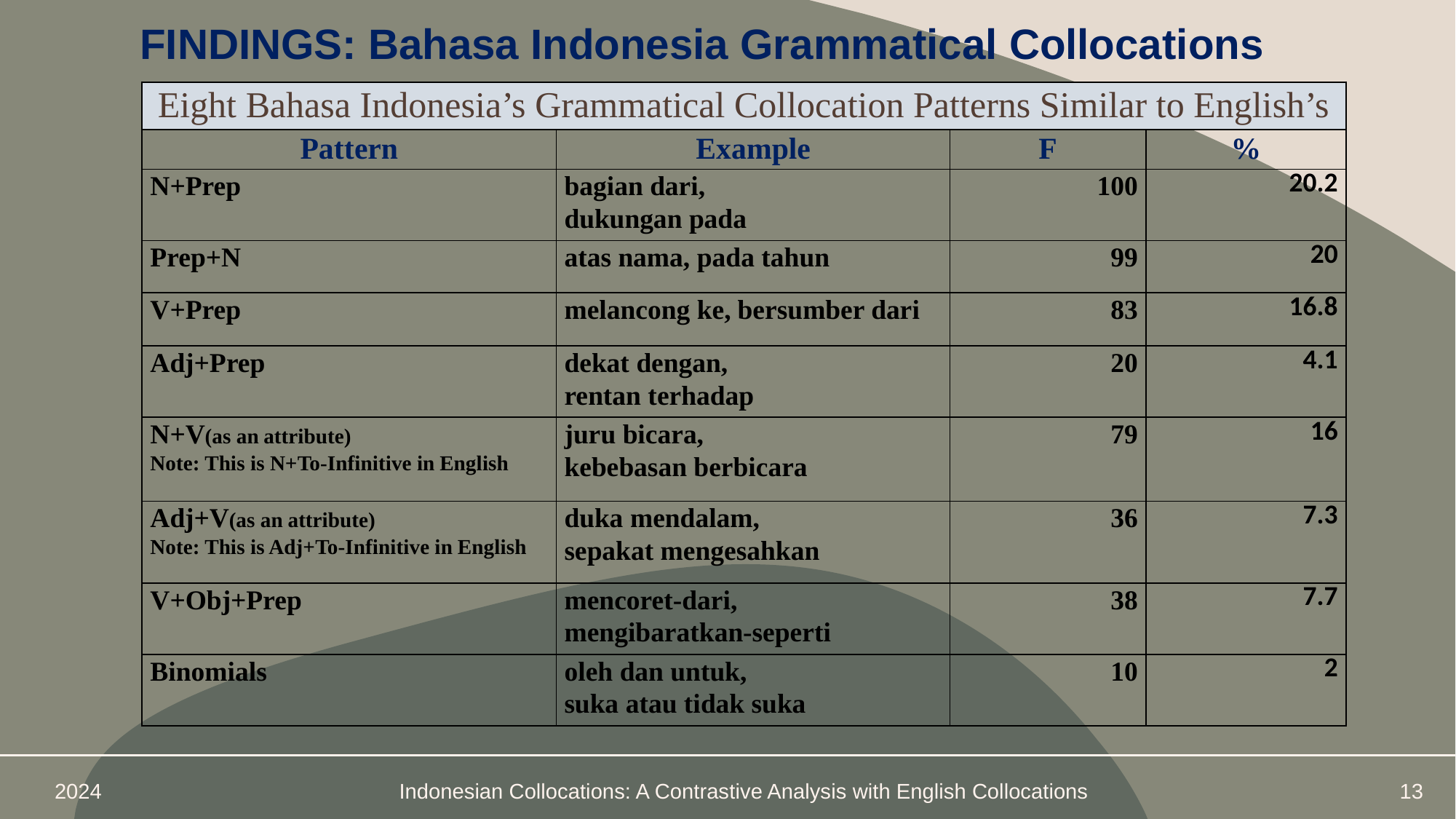

# FINDINGS: Bahasa Indonesia Grammatical Collocations
| Eight Bahasa Indonesia’s Grammatical Collocation Patterns Similar to English’s |  |  |  |
| --- | --- | --- | --- |
| Pattern | Example | F | % |
| N+Prep | bagian dari, dukungan pada | 100 | 20.2 |
| Prep+N | atas nama, pada tahun | 99 | 20 |
| V+Prep | melancong ke, bersumber dari | 83 | 16.8 |
| Adj+Prep | dekat dengan, rentan terhadap | 20 | 4.1 |
| N+V(as an attribute) Note: This is N+To-Infinitive in English | juru bicara, kebebasan berbicara | 79 | 16 |
| Adj+V(as an attribute) Note: This is Adj+To-Infinitive in English | duka mendalam, sepakat mengesahkan | 36 | 7.3 |
| V+Obj+Prep | mencoret-dari, mengibaratkan-seperti | 38 | 7.7 |
| Binomials | oleh dan untuk, suka atau tidak suka | 10 | 2 |
2024
Indonesian Collocations: A Contrastive Analysis with English Collocations
13